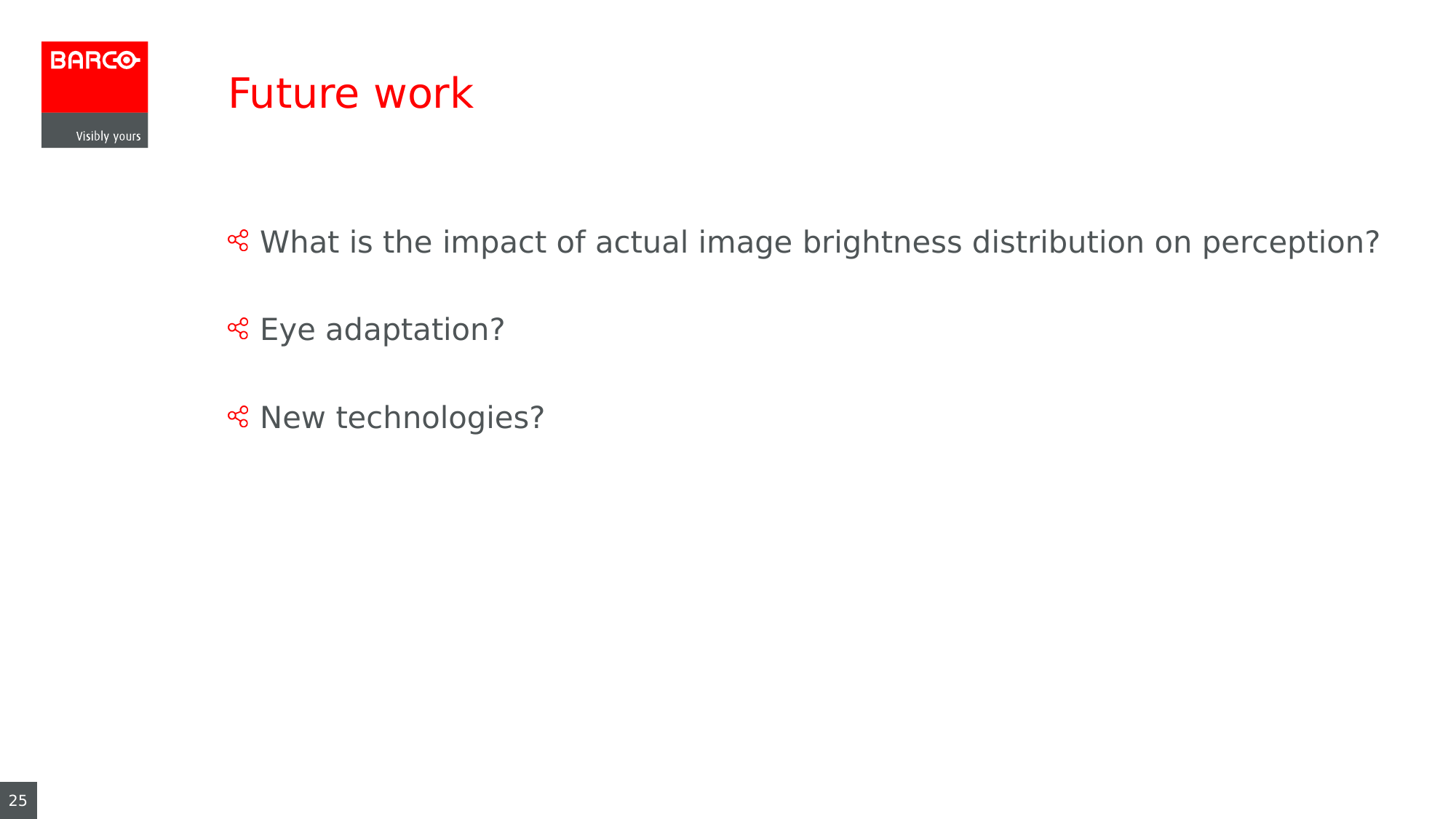

# Future work
What is the impact of actual image brightness distribution on perception?

Eye adaptation?

New technologies?
25